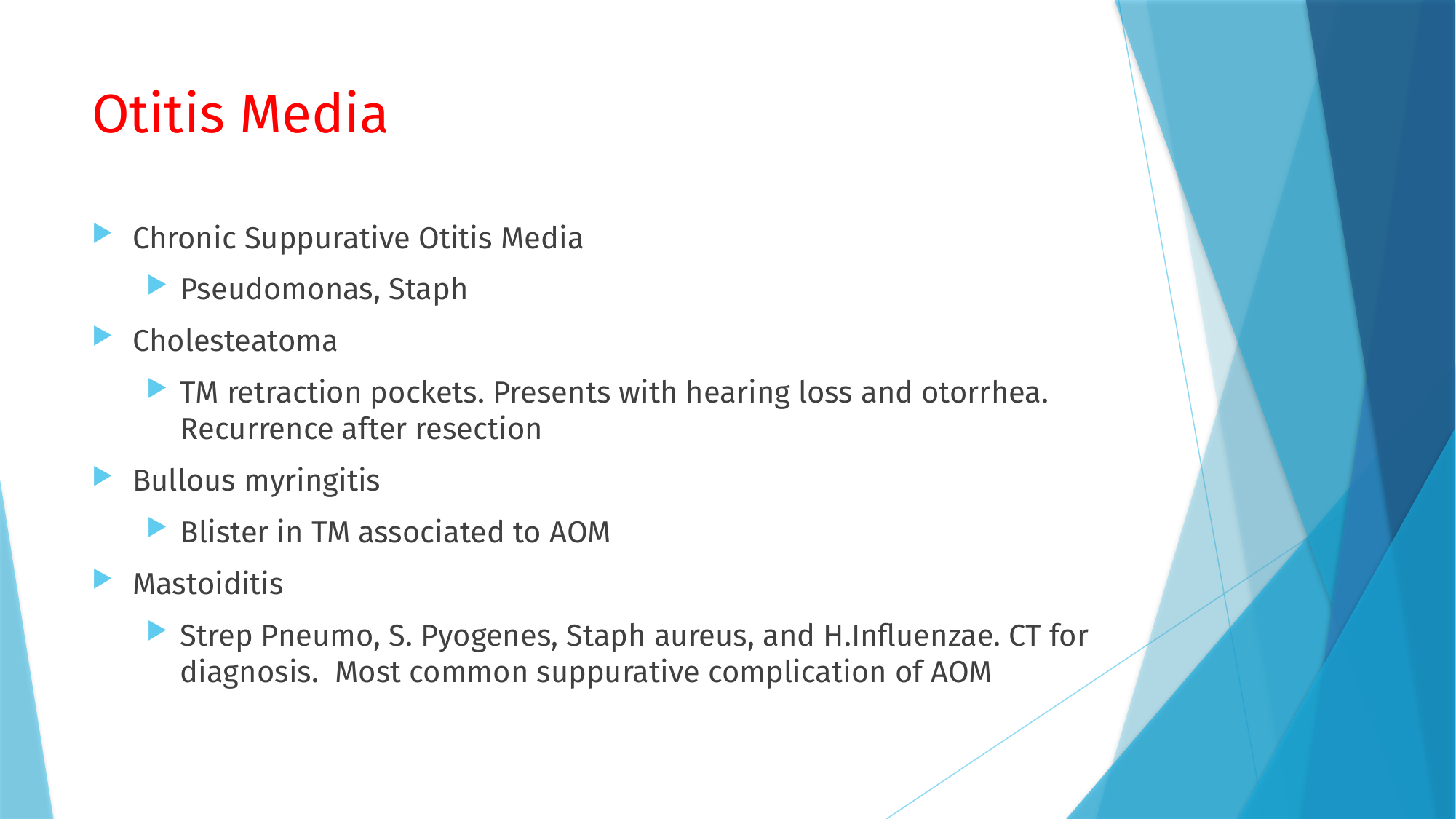

# Otitis Media
Chronic Suppurative Otitis Media
Pseudomonas, Staph
Cholesteatoma
TM retraction pockets. Presents with hearing loss and otorrhea. Recurrence after resection
Bullous myringitis
Blister in TM associated to AOM
Mastoiditis
Strep Pneumo, S. Pyogenes, Staph aureus, and H.Influenzae. CT for diagnosis.  Most common suppurative complication of AOM